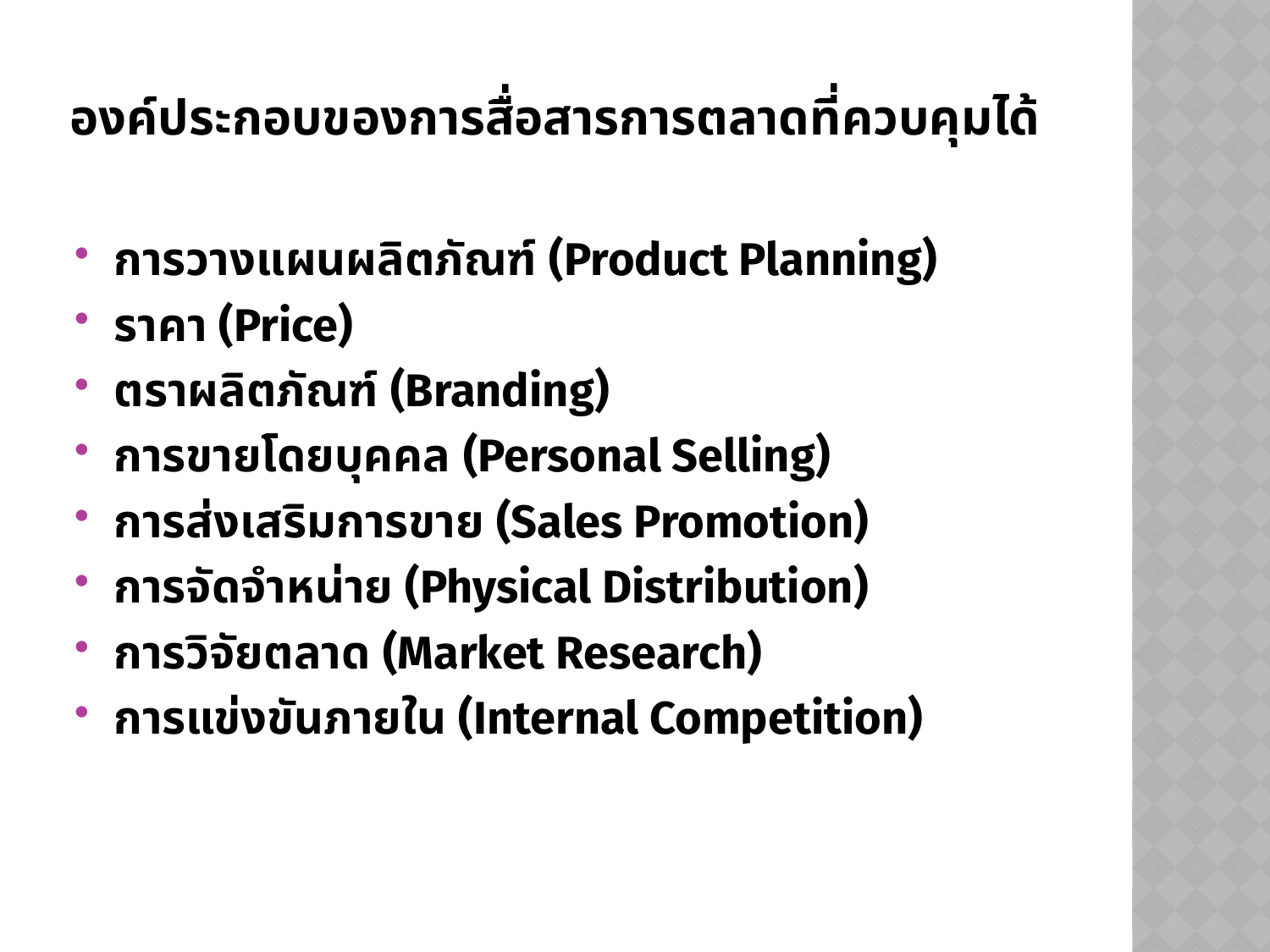

# องค์ประกอบของการสื่อสารการตลาดที่ควบคุมได้
การวางแผนผลิตภัณฑ์ (Product Planning)
ราคา (Price)
ตราผลิตภัณฑ์ (Branding)
การขายโดยบุคคล (Personal Selling)
การส่งเสริมการขาย (Sales Promotion)
การจัดจำหน่าย (Physical Distribution)
การวิจัยตลาด (Market Research)
การแข่งขันภายใน (Internal Competition)